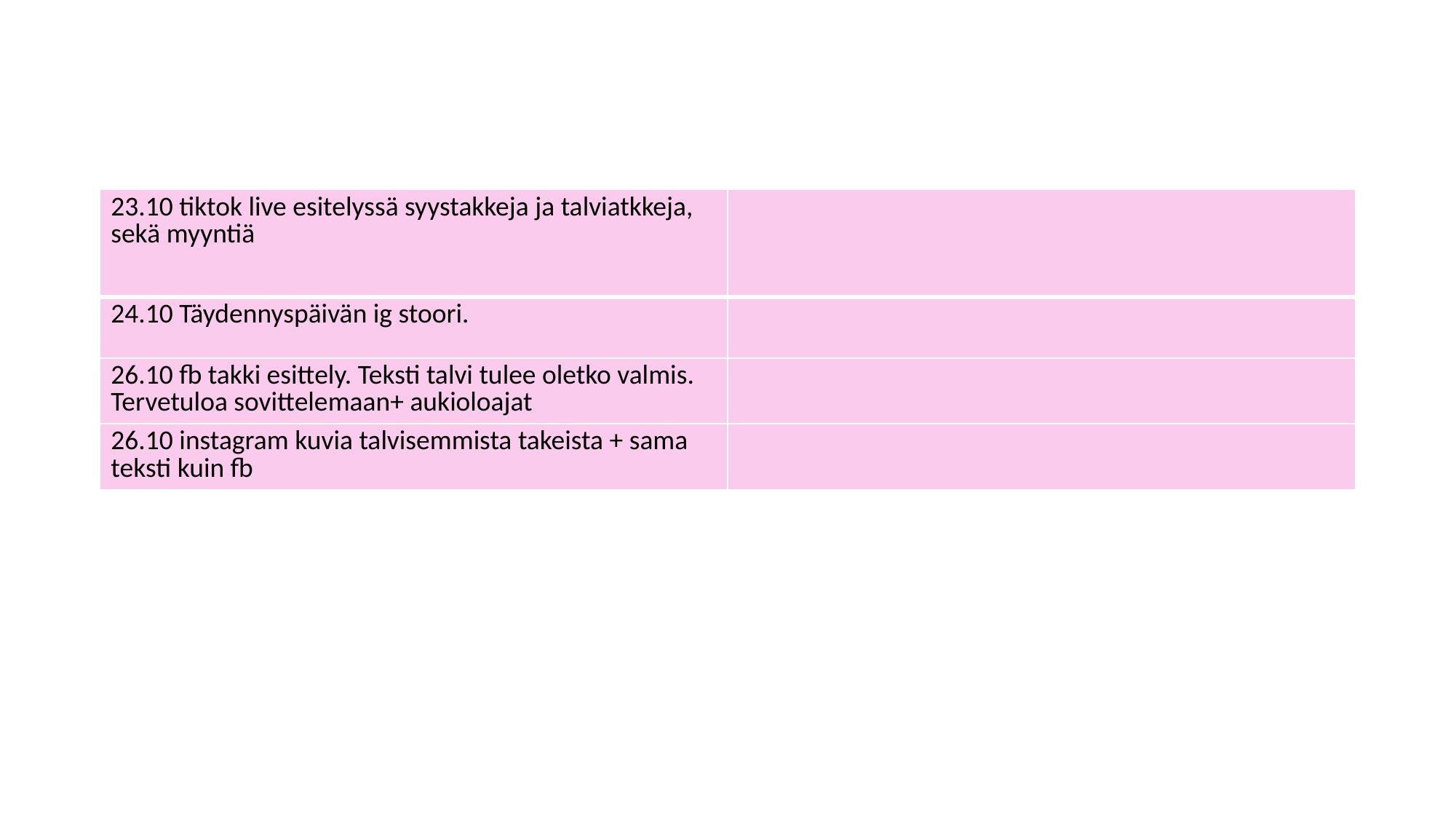

#
| 23.10 tiktok live esitelyssä syystakkeja ja talviatkkeja, sekä myyntiä |  |
| --- | --- |
| 24.10 Täydennyspäivän ig stoori. |  |
| 26.10 fb takki esittely. Teksti talvi tulee oletko valmis. Tervetuloa sovittelemaan+ aukioloajat |  |
| 26.10 instagram kuvia talvisemmista takeista + sama teksti kuin fb |  |